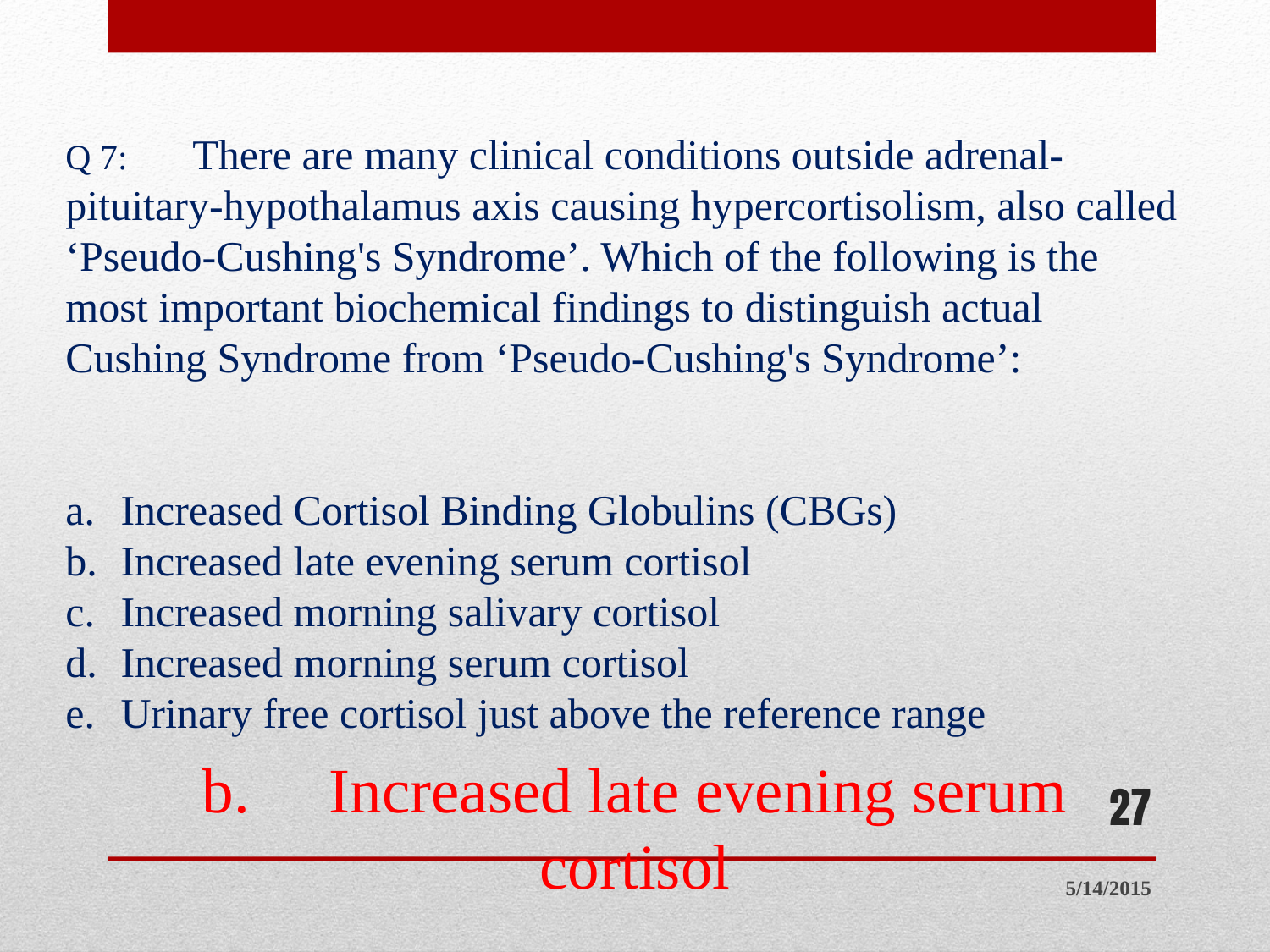

# Q 7:	There are many clinical conditions outside adrenal-pituitary-hypothalamus axis causing hypercortisolism, also called ‘Pseudo-Cushing's Syndrome’. Which of the following is the most important biochemical findings to distinguish actual Cushing Syndrome from ‘Pseudo-Cushing's Syndrome’: a.	Increased Cortisol Binding Globulins (CBGs) b.	Increased late evening serum cortisol c.	Increased morning salivary cortisol d.	Increased morning serum cortisol e.	Urinary free cortisol just above the reference range
b.	Increased late evening serum cortisol
27
5/14/2015